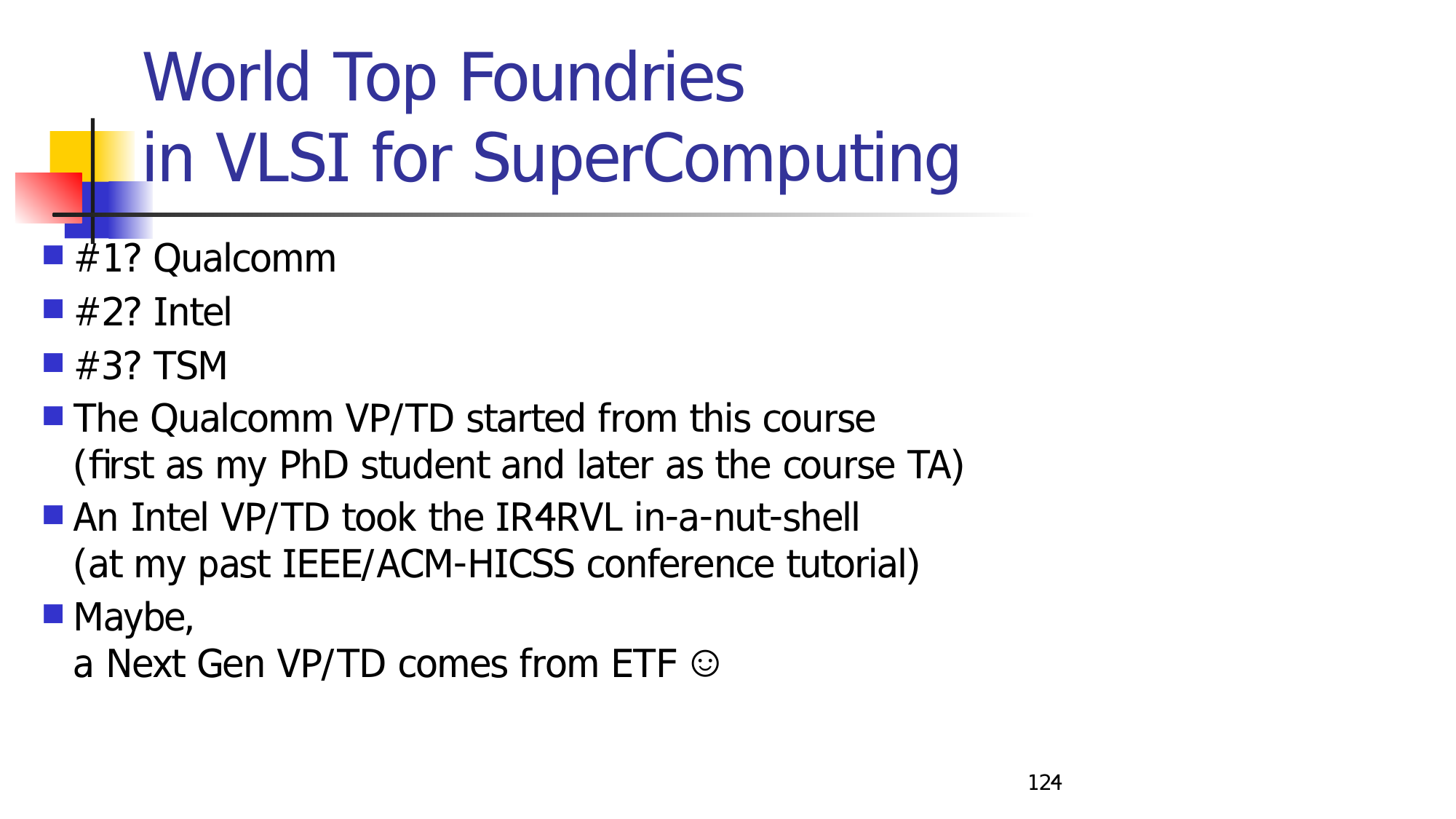

# World Top Foundries in VLSI for SuperComputing
#1? Qualcomm
#2? Intel
#3? TSM
The Qualcomm VP/TD started from this course
(first as my PhD student and later as the course TA)
An Intel VP/TD took the IR4RVL in-a-nut-shell
(at my past IEEE/ACM-HICSS conference tutorial)
Maybe,
a Next Gen VP/TD comes from ETF ☺
124